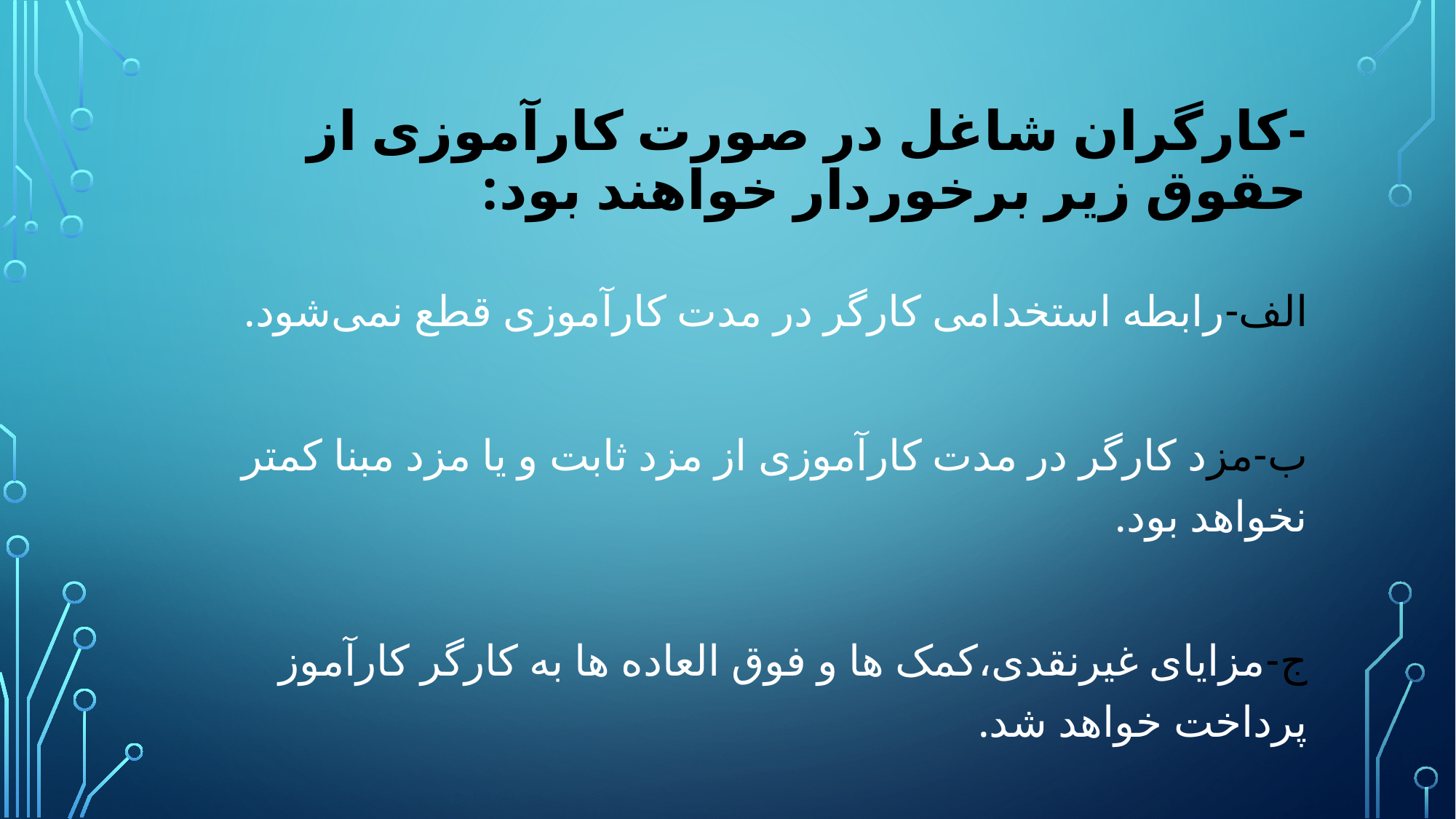

# -کارگران شاغل در صورت کارآموزی از حقوق زیر برخوردار خواهند بود:
الف-رابطه استخدامی کارگر در مدت کارآموزی قطع نمی‌شود.

ب-مزد کارگر در مدت کارآموزی از مزد ثابت و یا مزد مبنا کمتر نخواهد بود.

ج-مزایای غیرنقدی،کمک ها و فوق العاده ها به کارگر کارآموز پرداخت خواهد شد.